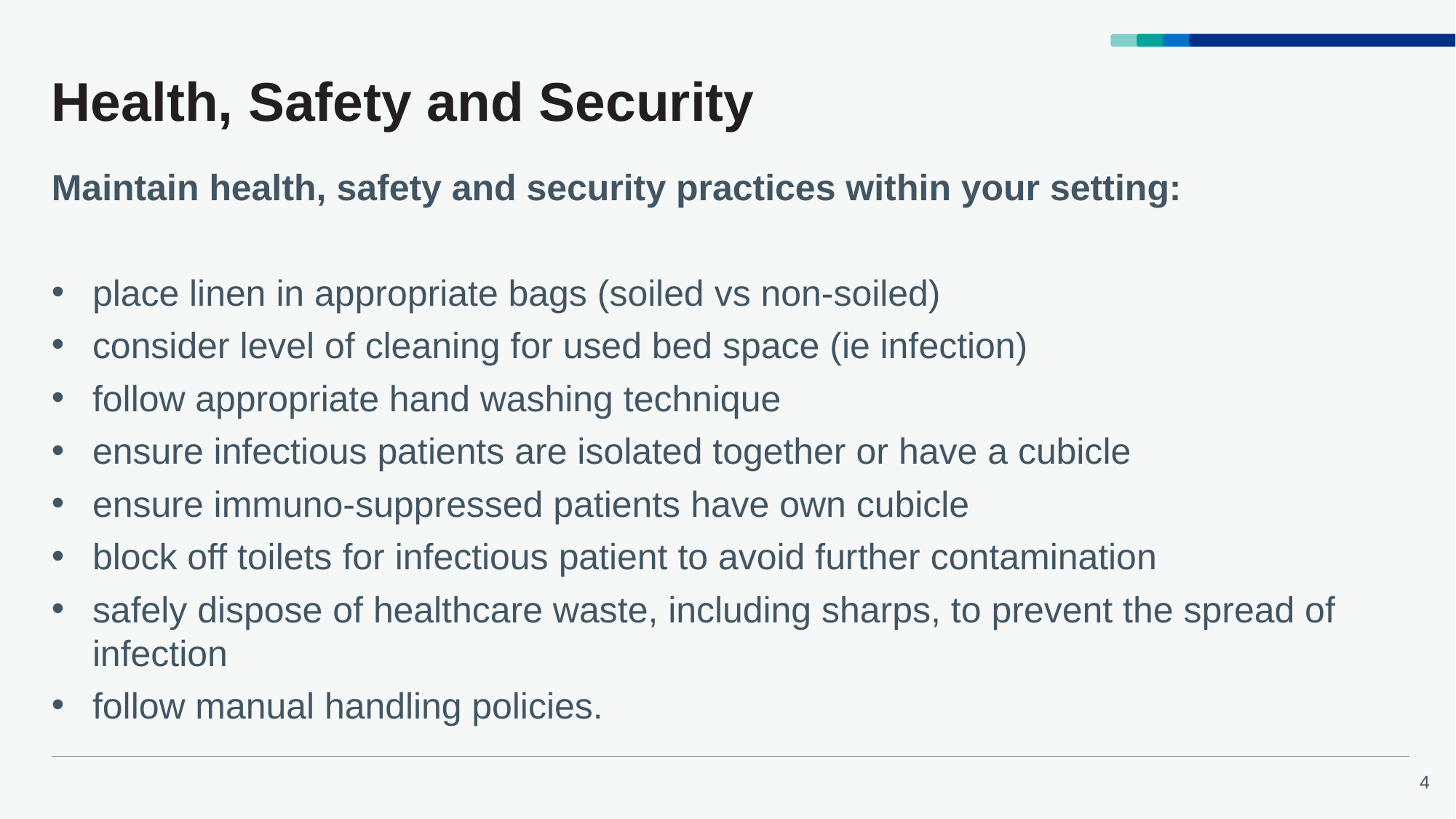

# Health, Safety and Security
Maintain health, safety and security practices within your setting:

place linen in appropriate bags (soiled vs non-soiled)
consider level of cleaning for used bed space (ie infection)
follow appropriate hand washing technique
ensure infectious patients are isolated together or have a cubicle
ensure immuno-suppressed patients have own cubicle
block off toilets for infectious patient to avoid further contamination
safely dispose of healthcare waste, including sharps, to prevent the spread of infection
follow manual handling policies.